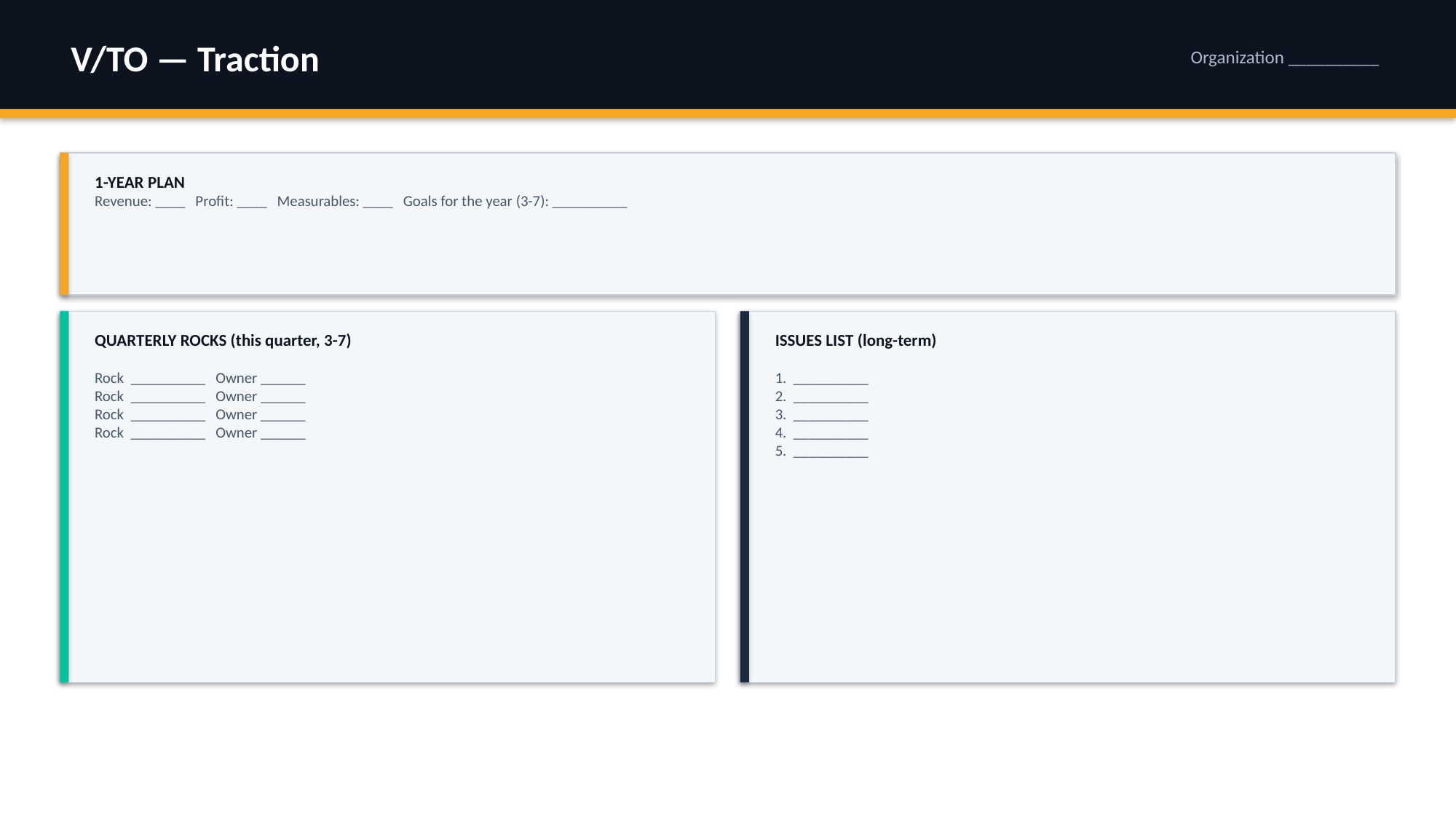

V/TO — Traction
Organization __________

1-YEAR PLAN
Revenue: ____   Profit: ____   Measurables: ____   Goals for the year (3-7): __________

QUARTERLY ROCKS (this quarter, 3-7)

Rock  __________   Owner ______
Rock  __________   Owner ______
Rock  __________   Owner ______
Rock  __________   Owner ______
ISSUES LIST (long-term)

1.  __________
2.  __________
3.  __________
4.  __________
5.  __________